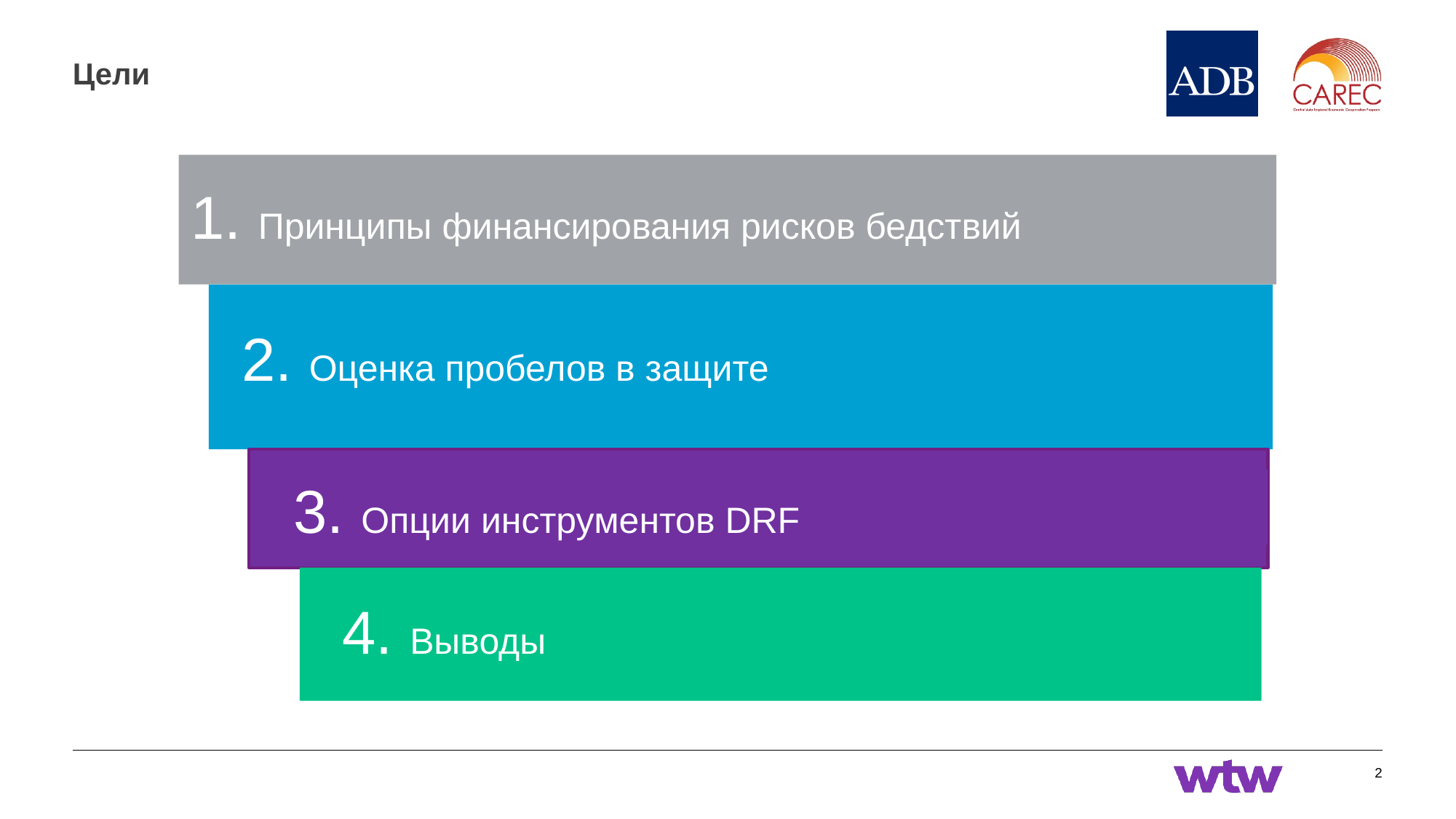

# Цели

1. Принципы финансирования рисков бедствий

2. Оценка пробелов в защите

3. Опции инструментов DRF

4. Выводы
2